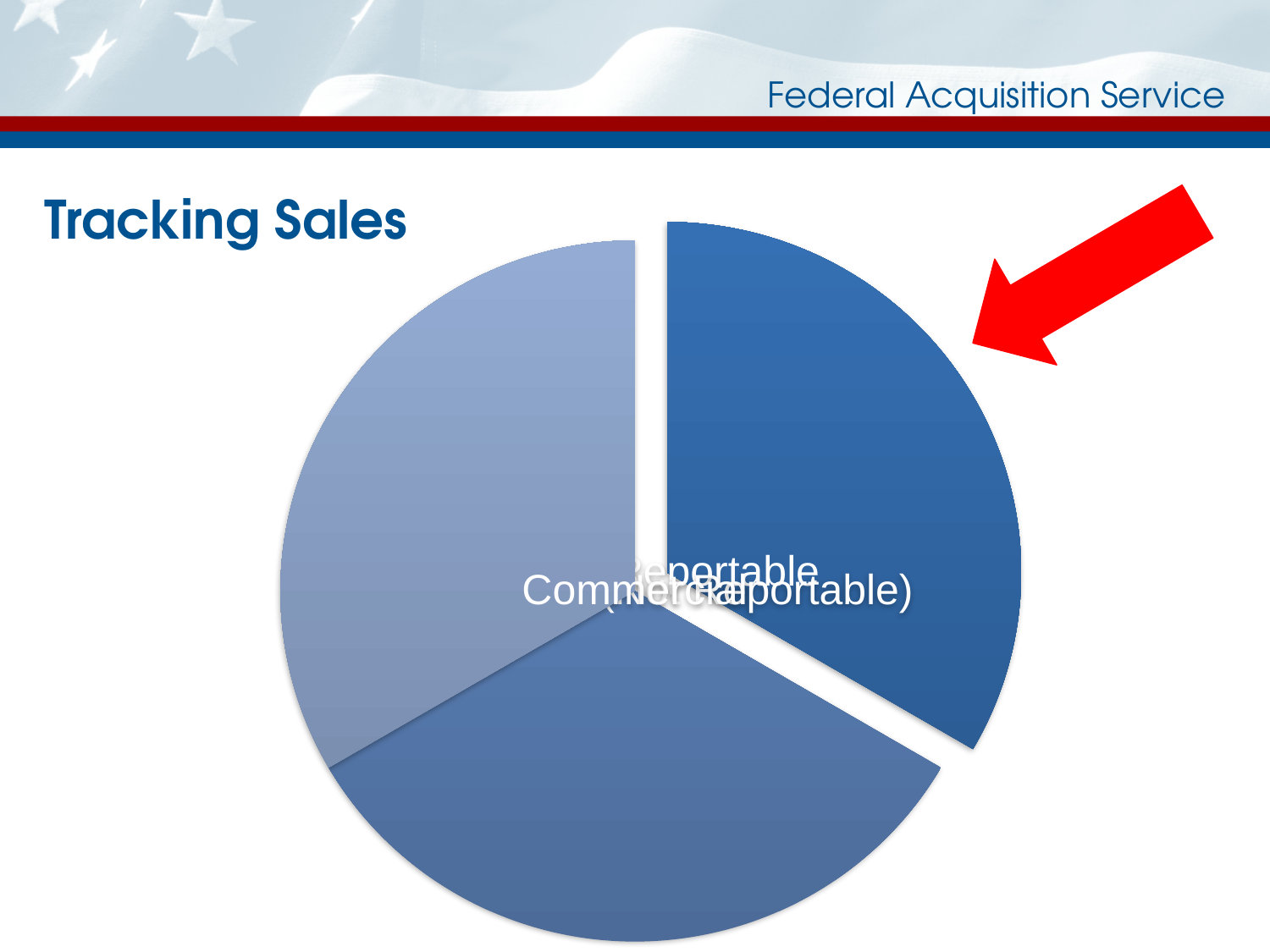

# Tracking Sales
GSA Reportable
Government (Not Reportable)
Commercial